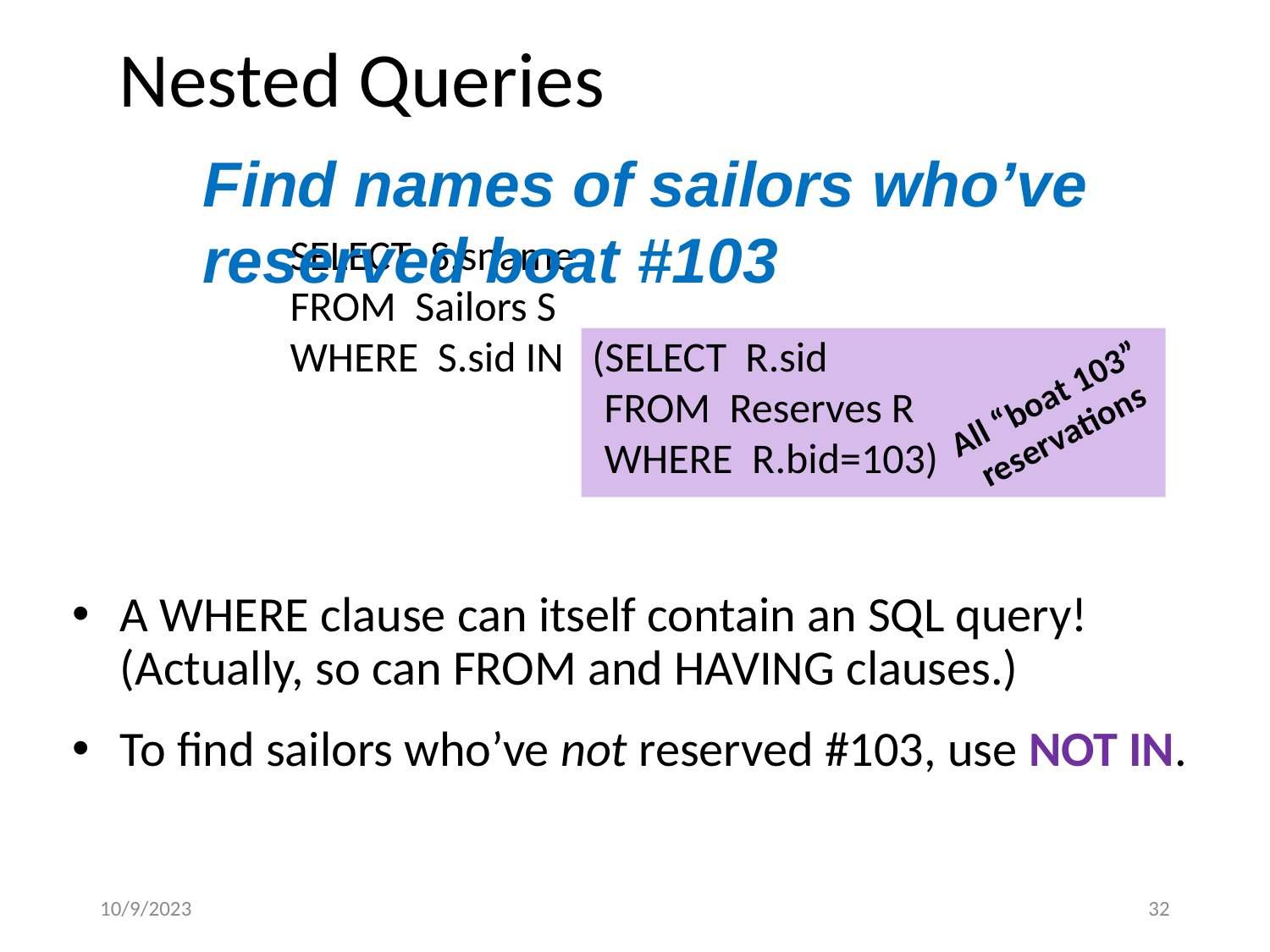

# Nested Queries
Find names of sailors who’ve reserved boat #103
SELECT  S.sname
FROM  Sailors S
WHERE  S.sid IN   (SELECT  R.sid
                                 FROM  Reserves R
                                 WHERE  R.bid=103)

All “boat 103”
reservations
A WHERE clause can itself contain an SQL query!  (Actually, so can FROM and HAVING clauses.)
To find sailors who’ve not reserved #103, use NOT IN.
10/9/2023
32